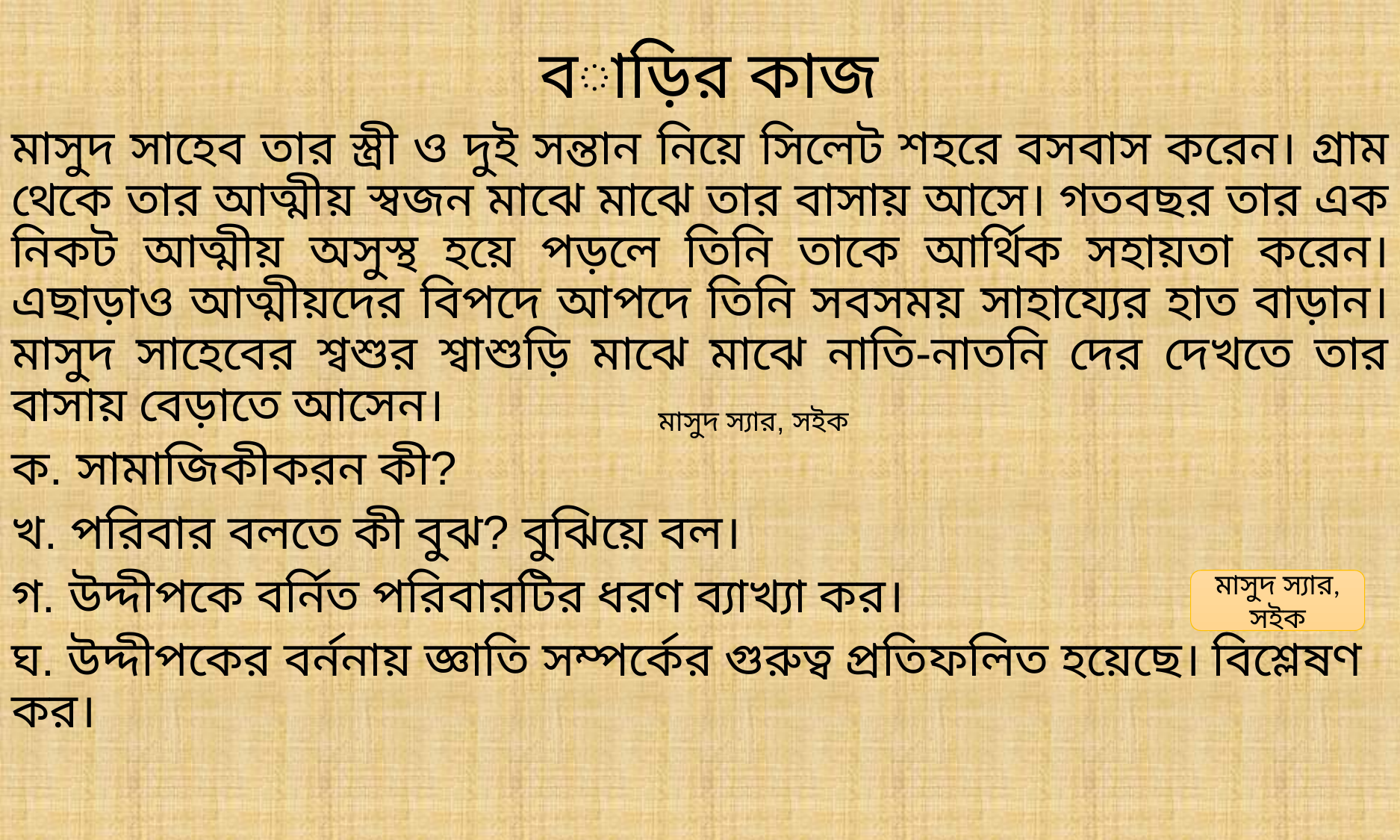

# বাড়ির কাজ
মাসুদ সাহেব তার স্ত্রী ও দুই সন্তান নিয়ে সিলেট শহরে বসবাস করেন। গ্রাম থেকে তার আত্মীয় স্বজন মাঝে মাঝে তার বাসায় আসে। গতবছর তার এক নিকট আত্মীয় অসুস্থ হয়ে পড়লে তিনি তাকে আর্থিক সহায়তা করেন। এছাড়াও আত্মীয়দের বিপদে আপদে তিনি সবসময় সাহায্যের হাত বাড়ান। মাসুদ সাহেবের শ্বশুর শ্বাশুড়ি মাঝে মাঝে নাতি-নাতনি দের দেখতে তার বাসায় বেড়াতে আসেন।
ক. সামাজিকীকরন কী?
খ. পরিবার বলতে কী বুঝ? বুঝিয়ে বল।
গ. উদ্দীপকে বর্নিত পরিবারটির ধরণ ব্যাখ্যা কর।
ঘ. উদ্দীপকের বর্ননায় জ্ঞাতি সম্পর্কের গুরুত্ব প্রতিফলিত হয়েছে। বিশ্লেষণ কর।

মাসুদ স্যার, সইক
মাসুদ স্যার, সইক